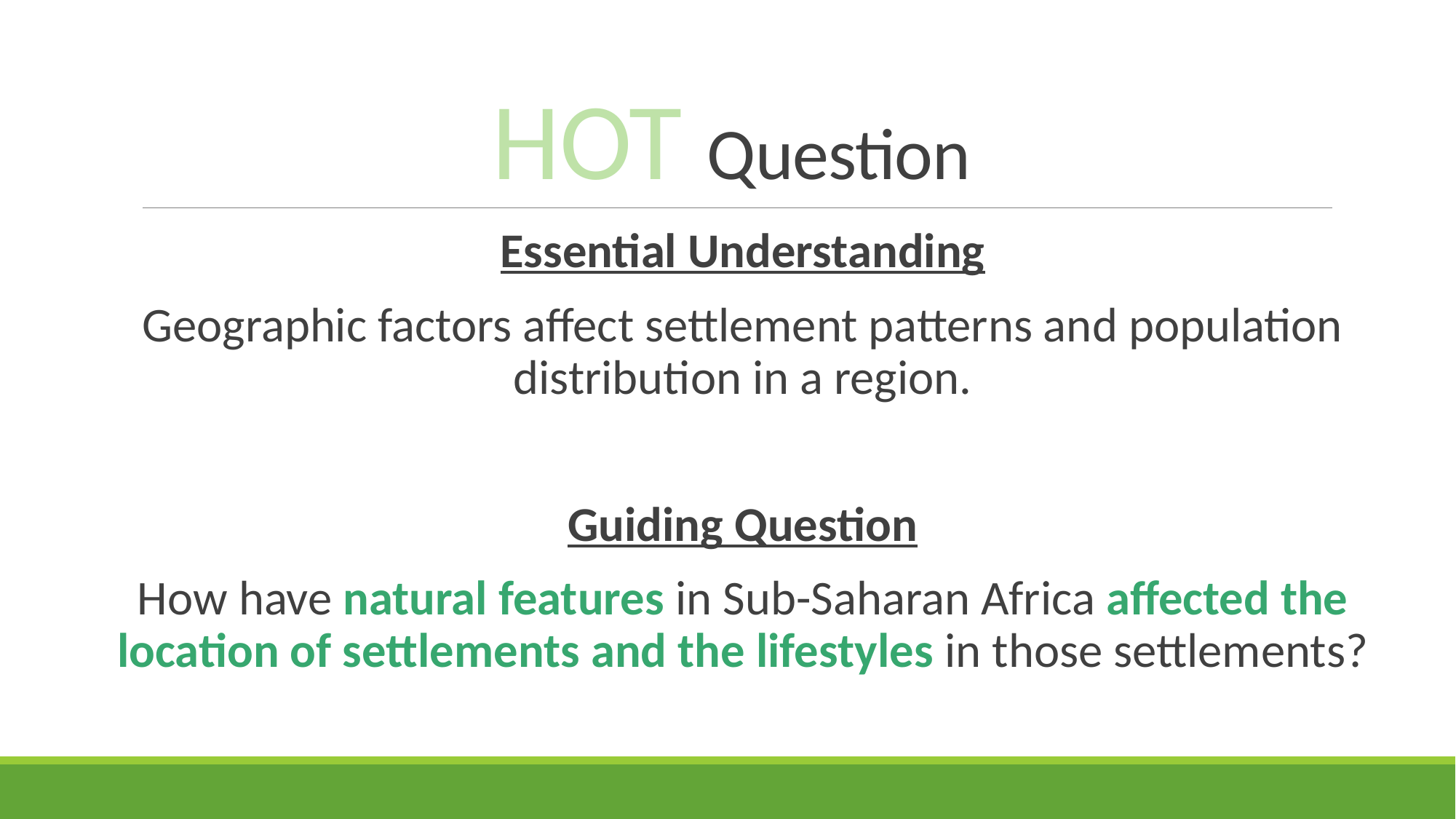

# HOT Question
Essential Understanding
Geographic factors affect settlement patterns and population distribution in a region.

Guiding Question
How have natural features in Sub-Saharan Africa affected the location of settlements and the lifestyles in those settlements?